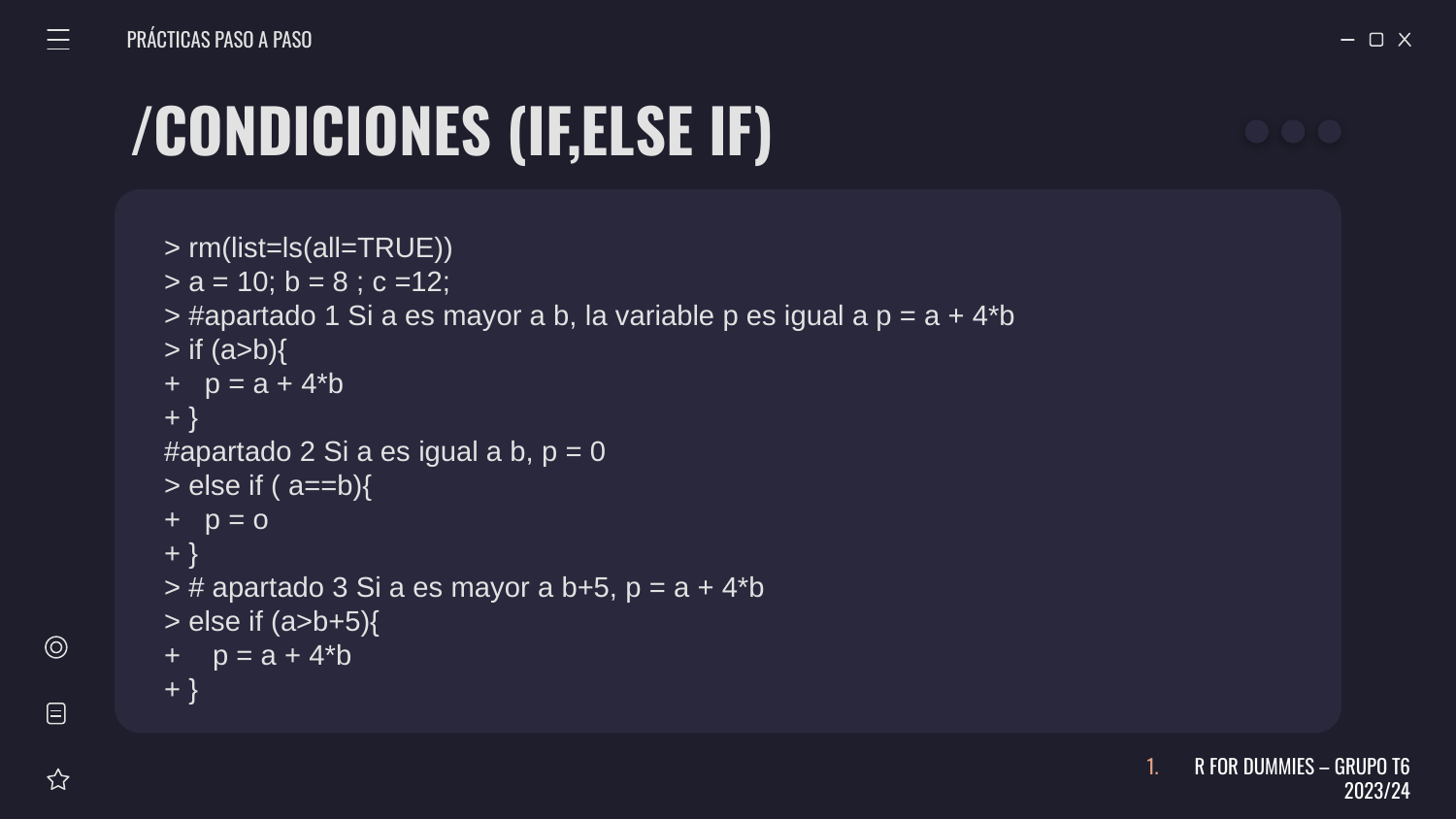

PRÁCTICAS PASO A PASO

# /CONDICIONES (IF,ELSE IF)

> rm(list=ls(all=TRUE))
> a = 10; b = 8 ; c =12;
> #apartado 1 Si a es mayor a b, la variable p es igual a p = a + 4*b
> if (a>b){
+   p = a + 4*b
+ }
#apartado 2 Si a es igual a b, p = 0
> else if ( a==b){
+   p = o
+ }
> # apartado 3 Si a es mayor a b+5, p = a + 4*b
> else if (a>b+5){
+    p = a + 4*b
+ }

R FOR DUMMIES – GRUPO T6 2023/24